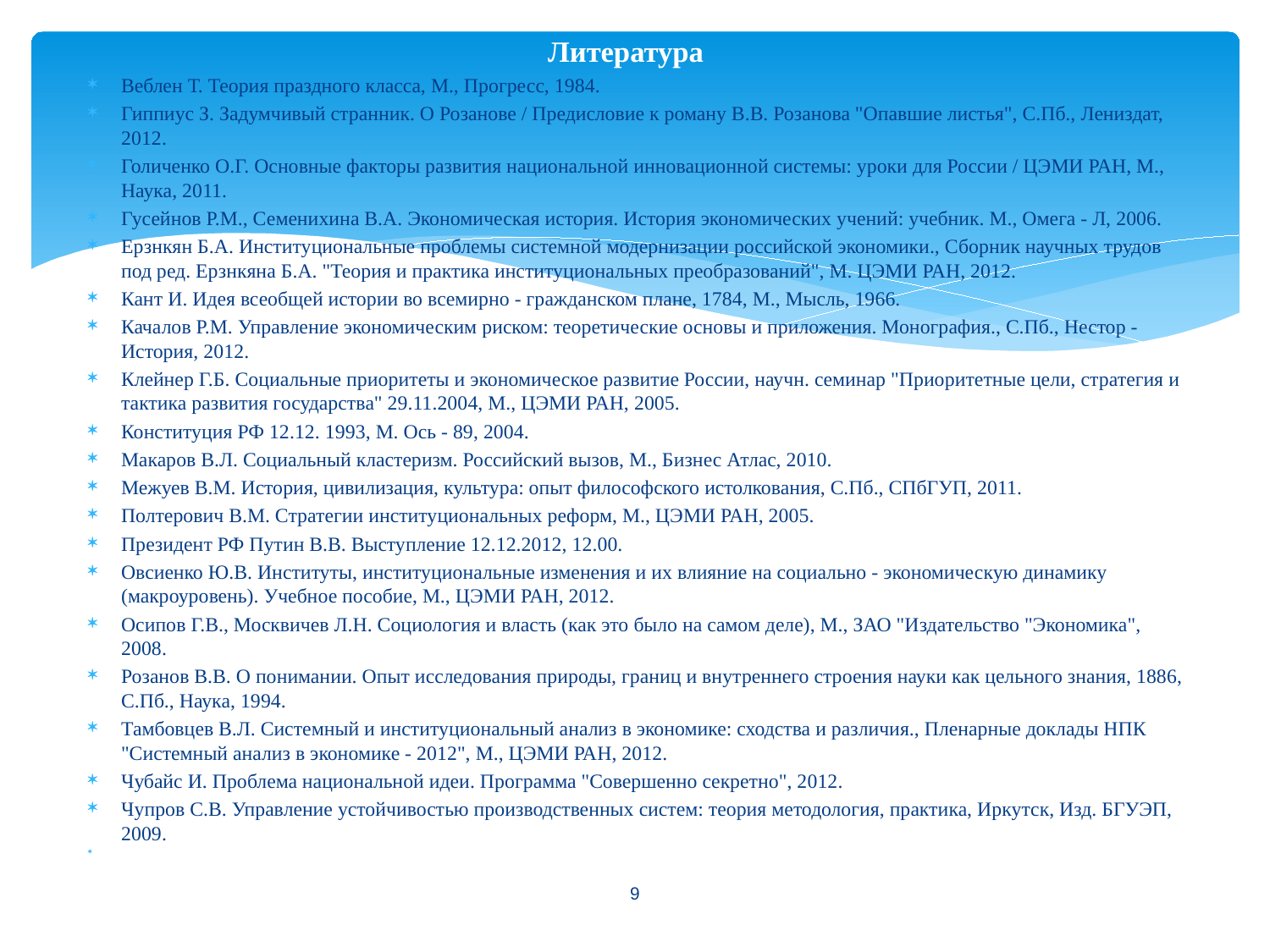

# Литература
Веблен Т. Теория праздного класса, М., Прогресс, 1984.
Гиппиус З. Задумчивый странник. О Розанове / Предисловие к роману В.В. Розанова "Опавшие листья", С.Пб., Лениздат, 2012.
Голиченко О.Г. Основные факторы развития национальной инновационной системы: уроки для России / ЦЭМИ РАН, М., Наука, 2011.
Гусейнов Р.М., Семенихина В.А. Экономическая история. История экономических учений: учебник. М., Омега - Л, 2006.
Ерзнкян Б.А. Институциональные проблемы системной модернизации российской экономики., Сборник научных трудов под ред. Ерзнкяна Б.А. "Теория и практика институциональных преобразований", М. ЦЭМИ РАН, 2012.
Кант И. Идея всеобщей истории во всемирно - гражданском плане, 1784, М., Мысль, 1966.
Качалов Р.М. Управление экономическим риском: теоретические основы и приложения. Монография., С.Пб., Нестор - История, 2012.
Клейнер Г.Б. Социальные приоритеты и экономическое развитие России, научн. семинар "Приоритетные цели, стратегия и тактика развития государства" 29.11.2004, М., ЦЭМИ РАН, 2005.
Конституция РФ 12.12. 1993, М. Ось - 89, 2004.
Макаров В.Л. Социальный кластеризм. Российский вызов, М., Бизнес Атлас, 2010.
Межуев В.М. История, цивилизация, культура: опыт философского истолкования, С.Пб., СПбГУП, 2011.
Полтерович В.М. Стратегии институциональных реформ, М., ЦЭМИ РАН, 2005.
Президент РФ Путин В.В. Выступление 12.12.2012, 12.00.
Овсиенко Ю.В. Институты, институциональные изменения и их влияние на социально - экономическую динамику (макроуровень). Учебное пособие, М., ЦЭМИ РАН, 2012.
Осипов Г.В., Москвичев Л.Н. Социология и власть (как это было на самом деле), М., ЗАО "Издательство "Экономика", 2008.
Розанов В.В. О понимании. Опыт исследования природы, границ и внутреннего строения науки как цельного знания, 1886, С.Пб., Наука, 1994.
Тамбовцев В.Л. Системный и институциональный анализ в экономике: сходства и различия., Пленарные доклады НПК "Системный анализ в экономике - 2012", М., ЦЭМИ РАН, 2012.
Чубайс И. Проблема национальной идеи. Программа "Совершенно секретно", 2012.
Чупров С.В. Управление устойчивостью производственных систем: теория методология, практика, Иркутск, Изд. БГУЭП, 2009.

9